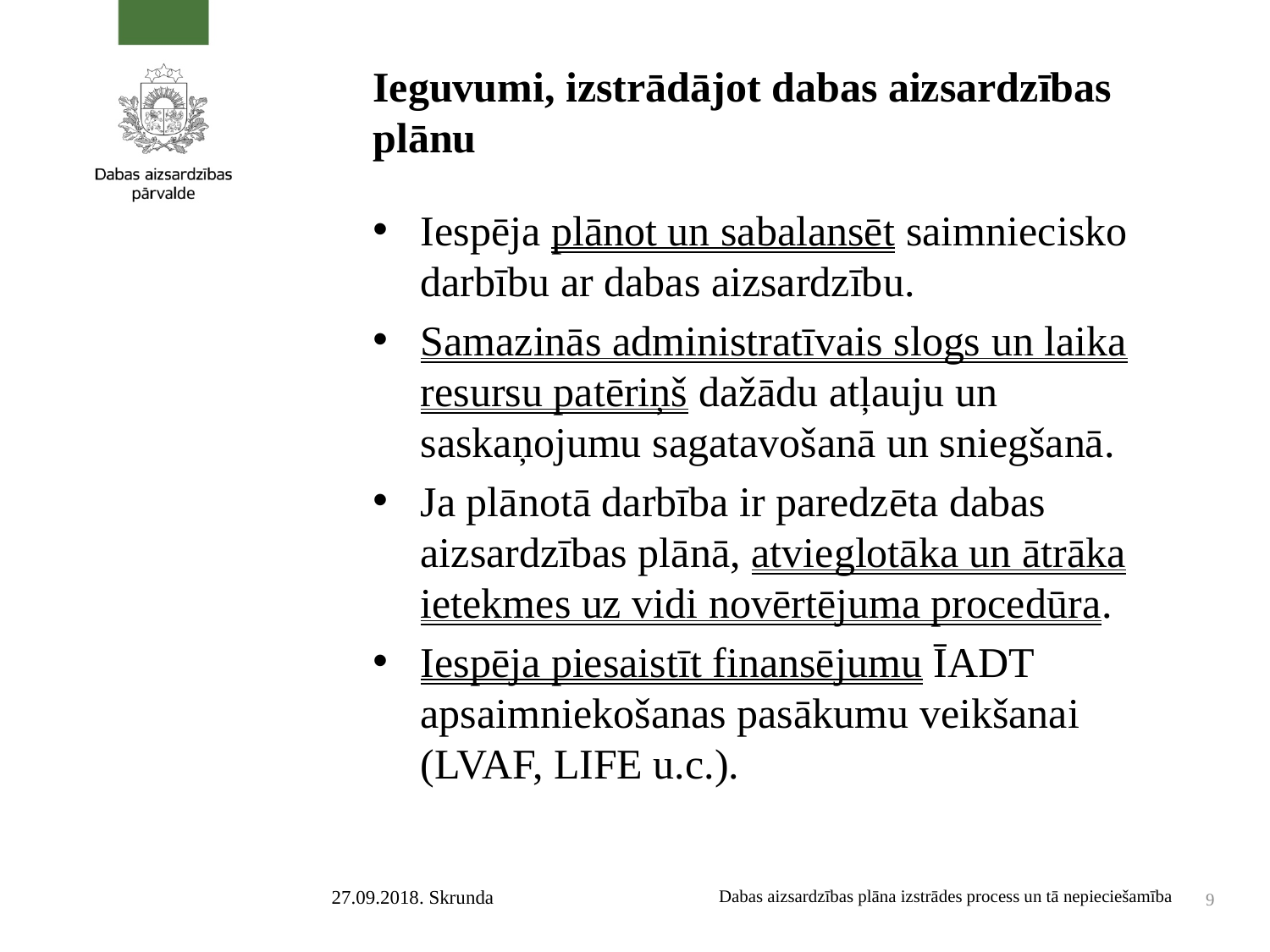

# Ieguvumi, izstrādājot dabas aizsardzības plānu
Iespēja plānot un sabalansēt saimniecisko darbību ar dabas aizsardzību.
Samazinās administratīvais slogs un laika resursu patēriņš dažādu atļauju un saskaņojumu sagatavošanā un sniegšanā.
Ja plānotā darbība ir paredzēta dabas aizsardzības plānā, atvieglotāka un ātrāka ietekmes uz vidi novērtējuma procedūra.
Iespēja piesaistīt finansējumu ĪADT apsaimniekošanas pasākumu veikšanai (LVAF, LIFE u.c.).

27.09.2018. Skrunda

Dabas aizsardzības plāna izstrādes process un tā nepieciešamība

9